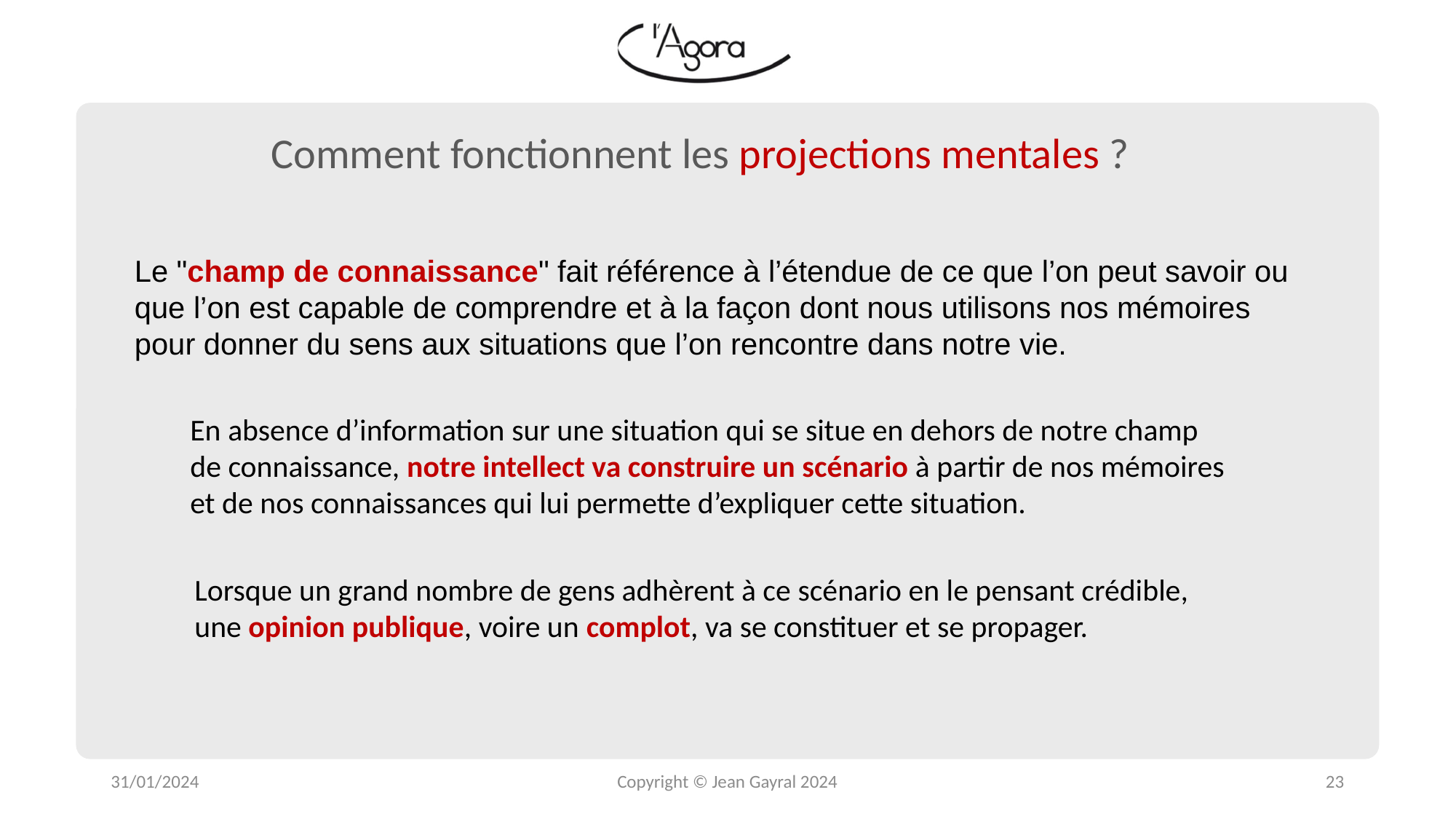

Comment fonctionnent les projections mentales ?
Le "champ de connaissance" fait référence à l’étendue de ce que l’on peut savoir ou
que l’on est capable de comprendre et à la façon dont nous utilisons nos mémoires
pour donner du sens aux situations que l’on rencontre dans notre vie.
En absence d’information sur une situation qui se situe en dehors de notre champ
de connaissance, notre intellect va construire un scénario à partir de nos mémoires
et de nos connaissances qui lui permette d’expliquer cette situation.
Lorsque un grand nombre de gens adhèrent à ce scénario en le pensant crédible,
une opinion publique, voire un complot, va se constituer et se propager.
31/01/2024
Copyright © Jean Gayral 2024
23